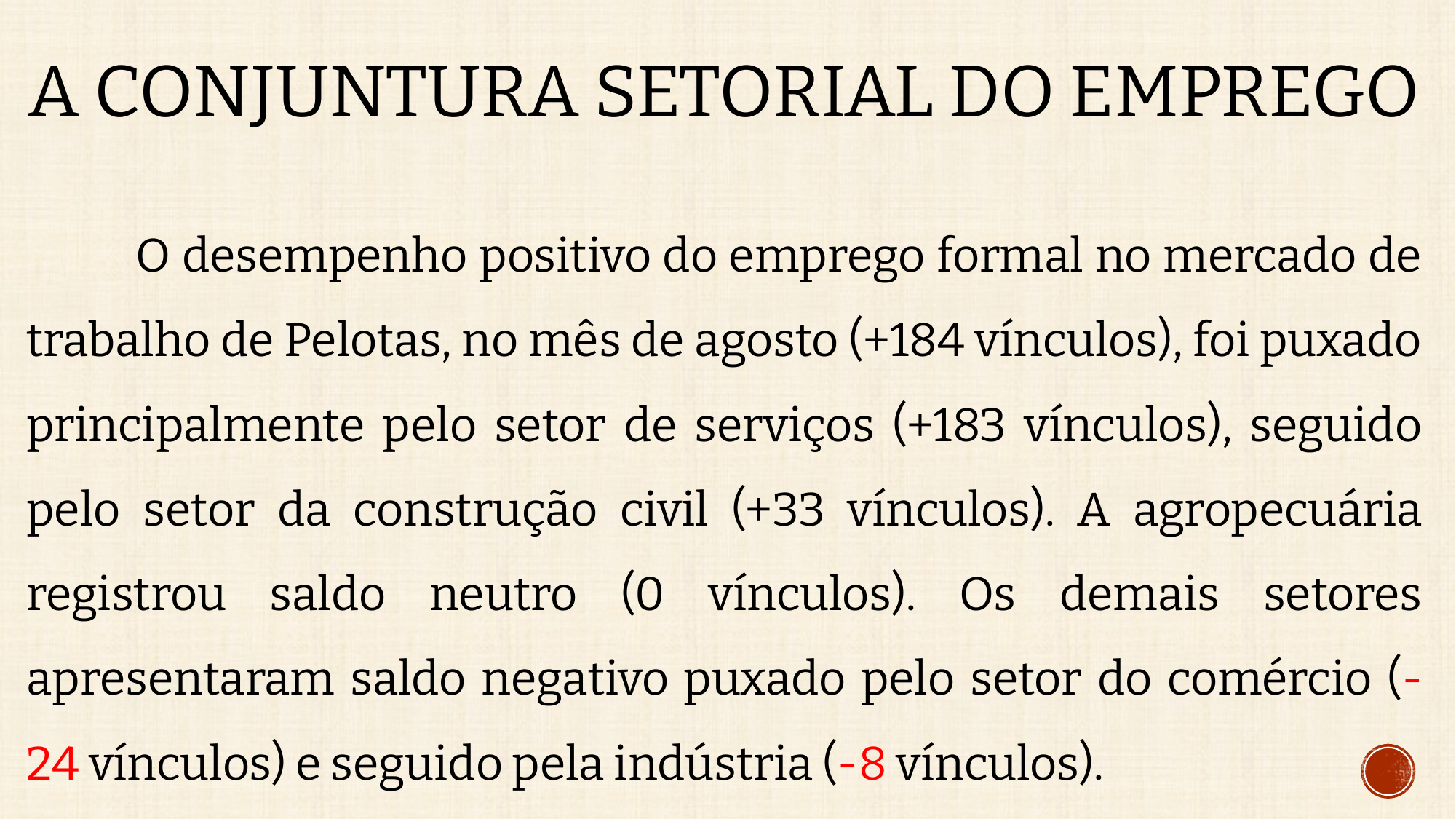

# A conjuntura setorial do emprego
	O desempenho positivo do emprego formal no mercado de trabalho de Pelotas, no mês de agosto (+184 vínculos), foi puxado principalmente pelo setor de serviços (+183 vínculos), seguido pelo setor da construção civil (+33 vínculos). A agropecuária registrou saldo neutro (0 vínculos). Os demais setores apresentaram saldo negativo puxado pelo setor do comércio (-24 vínculos) e seguido pela indústria (-8 vínculos).